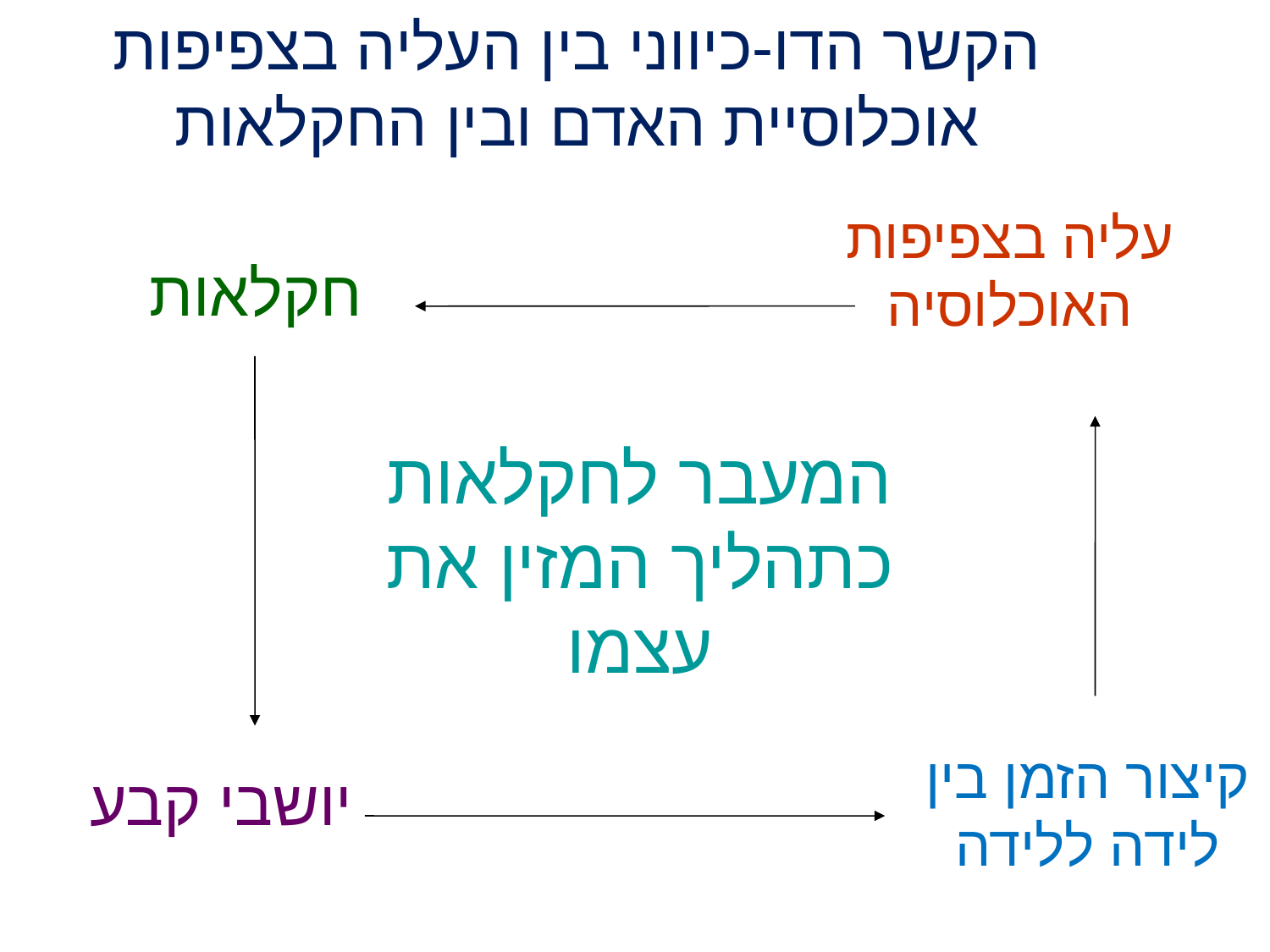

הקשר הדו-כיווני בין העליה בצפיפות אוכלוסיית האדם ובין החקלאות
עליה בצפיפות האוכלוסיה
חקלאות

המעבר לחקלאות כתהליך המזין את עצמו
קיצור הזמן בין לידה ללידה

יושבי קבע